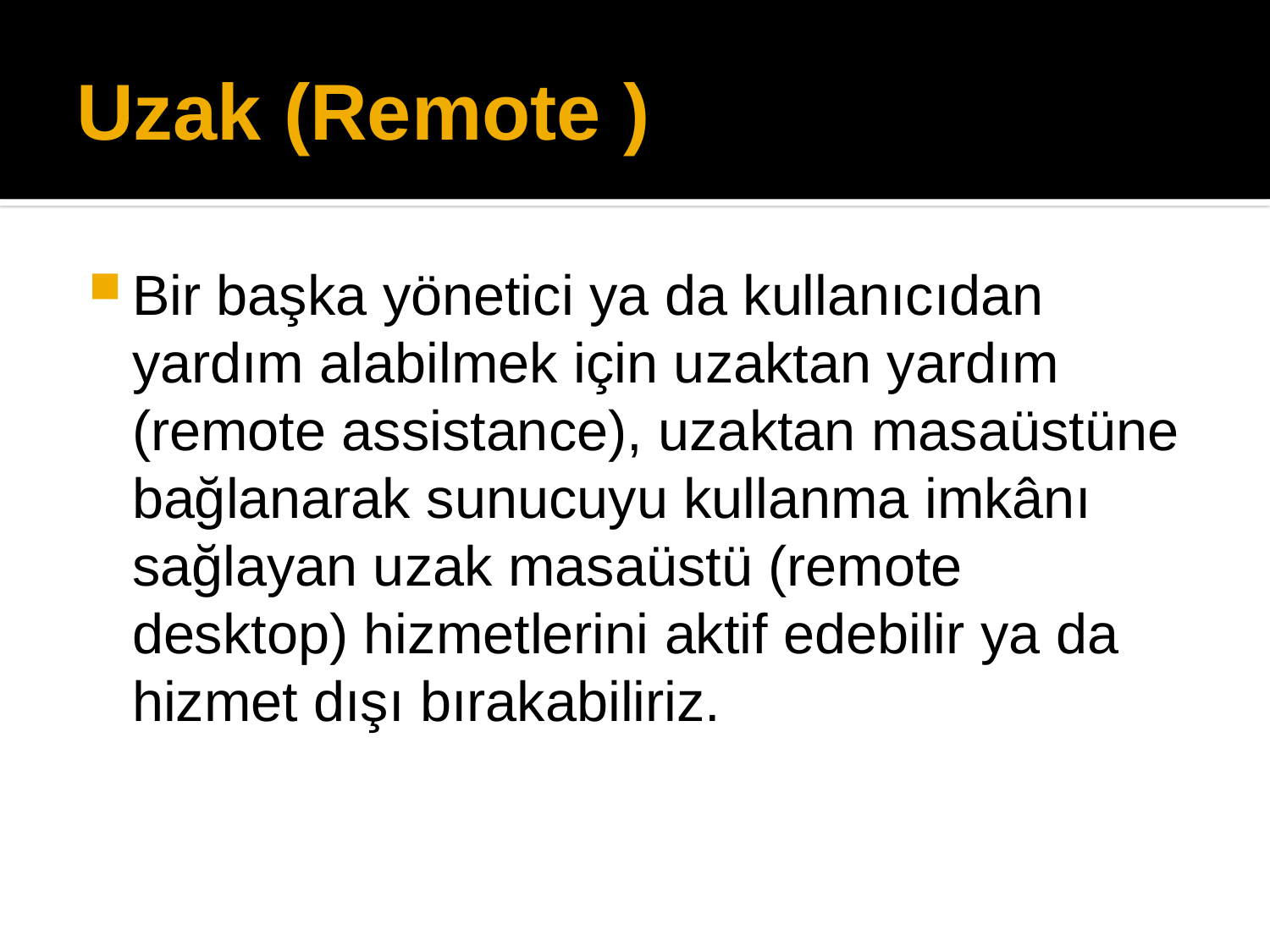

# Uzak (Remote )
Bir başka yönetici ya da kullanıcıdan yardım alabilmek için uzaktan yardım (remote assistance), uzaktan masaüstüne bağlanarak sunucuyu kullanma imkânı sağlayan uzak masaüstü (remote desktop) hizmetlerini aktif edebilir ya da hizmet dışı bırakabiliriz.